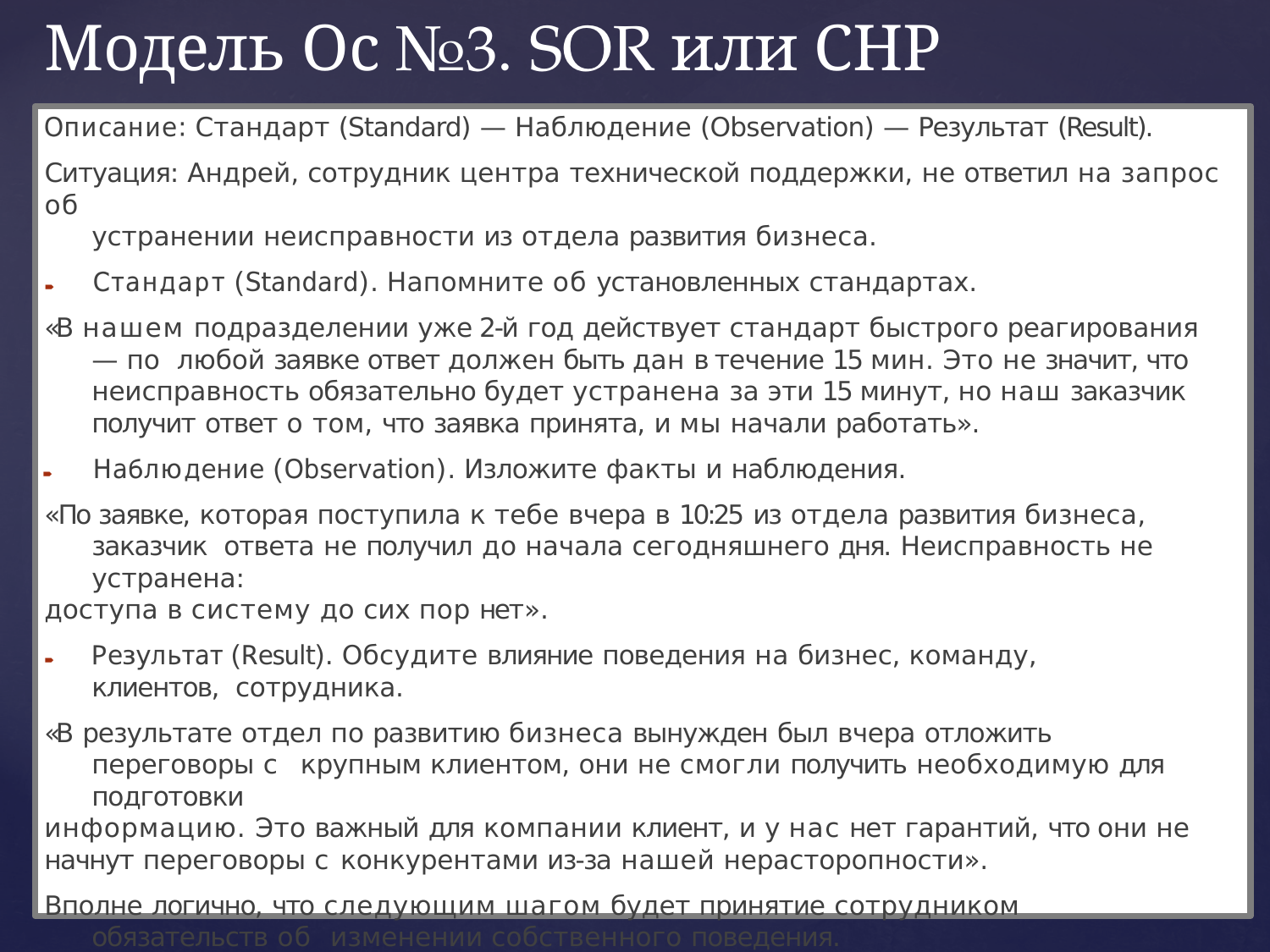

# Модель Ос №3. SOR или СНР
Описание: Стандарт (Standard) — Наблюдение (Observation) — Результат (Result).
Ситуация: Андрей, сотрудник центра технической поддержки, не ответил на запрос об
устранении неисправности из отдела развития бизнеса.
🠶	Стандарт (Standard). Напомните об установленных стандартах.
«В нашем подразделении уже 2-й год действует стандарт быстрого реагирования — по  любой заявке ответ должен быть дан в течение 15 мин. Это не значит, что  неисправность обязательно будет устранена за эти 15 минут, но наш заказчик  получит ответ о том, что заявка принята, и мы начали работать».
🠶	Наблюдение (Observation). Изложите факты и наблюдения.
«По заявке, которая поступила к тебе вчера в 10:25 из отдела развития бизнеса, заказчик  ответа не получил до начала сегодняшнего дня. Неисправность не устранена:
доступа в систему до сих пор нет».
🠶	Результат (Result). Обсудите влияние поведения на бизнес, команду, клиентов,  сотрудника.
«В результате отдел по развитию бизнеса вынужден был вчера отложить переговоры с  крупным клиентом, они не смогли получить необходимую для подготовки
информацию. Это важный для компании клиент, и у нас нет гарантий, что они не
начнут переговоры с конкурентами из-за нашей нерасторопности».
Вполне логично, что следующим шагом будет принятие сотрудником обязательств об  изменении собственного поведения.